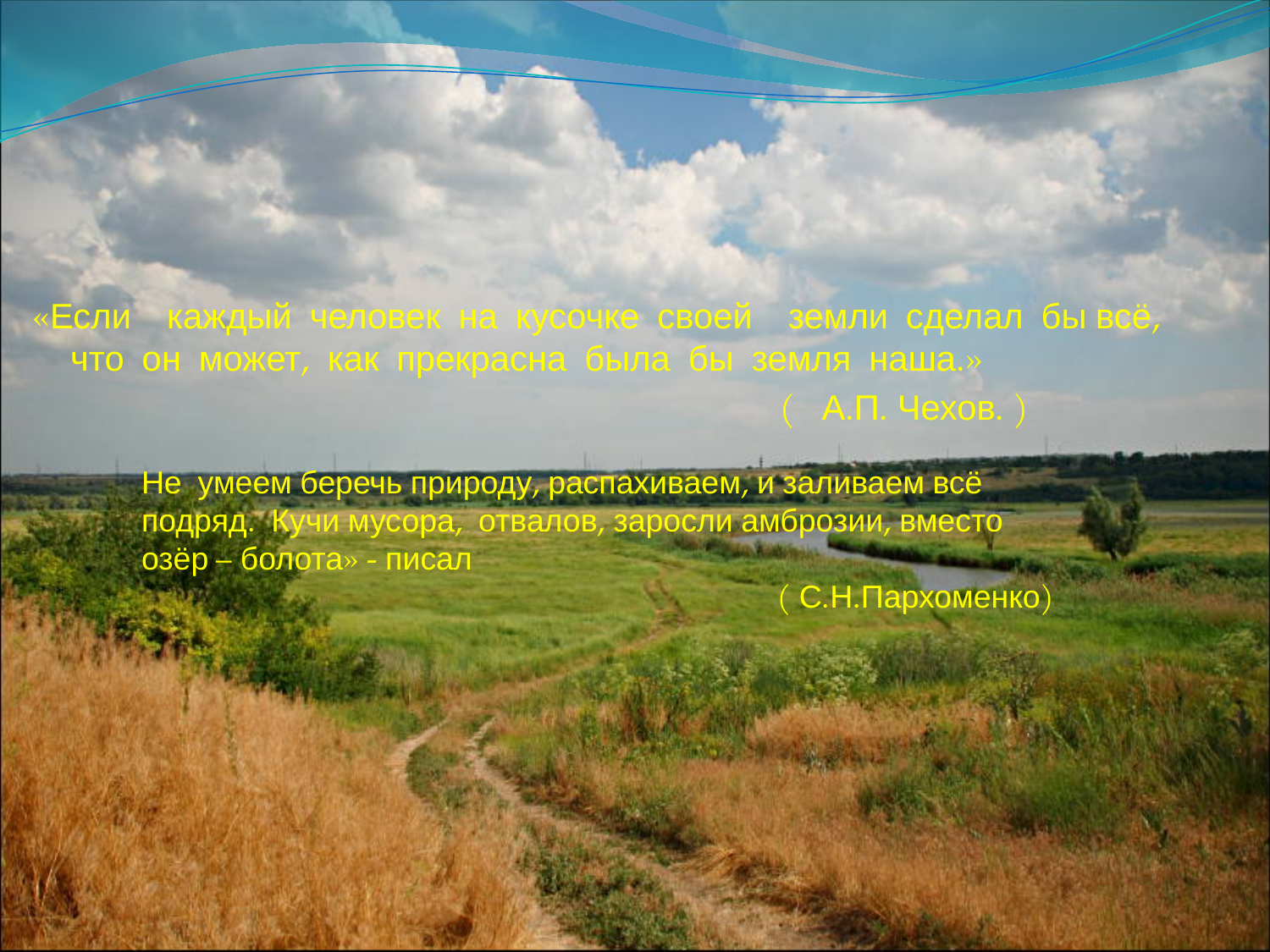

#

«Если    каждый  человек  на  кусочке  своей    земли  сделал  бы всё,  что  он  может,  как  прекрасна  была  бы  земля  наша.»
                                                                                    (   А.П. Чехов. )

Не  умеем беречь природу, распахиваем, и заливаем всё подряд.  Кучи мусора,  отвалов, заросли амброзии, вместо озёр – болота» - писал
                                                                               ( С.Н.Пархоменко)